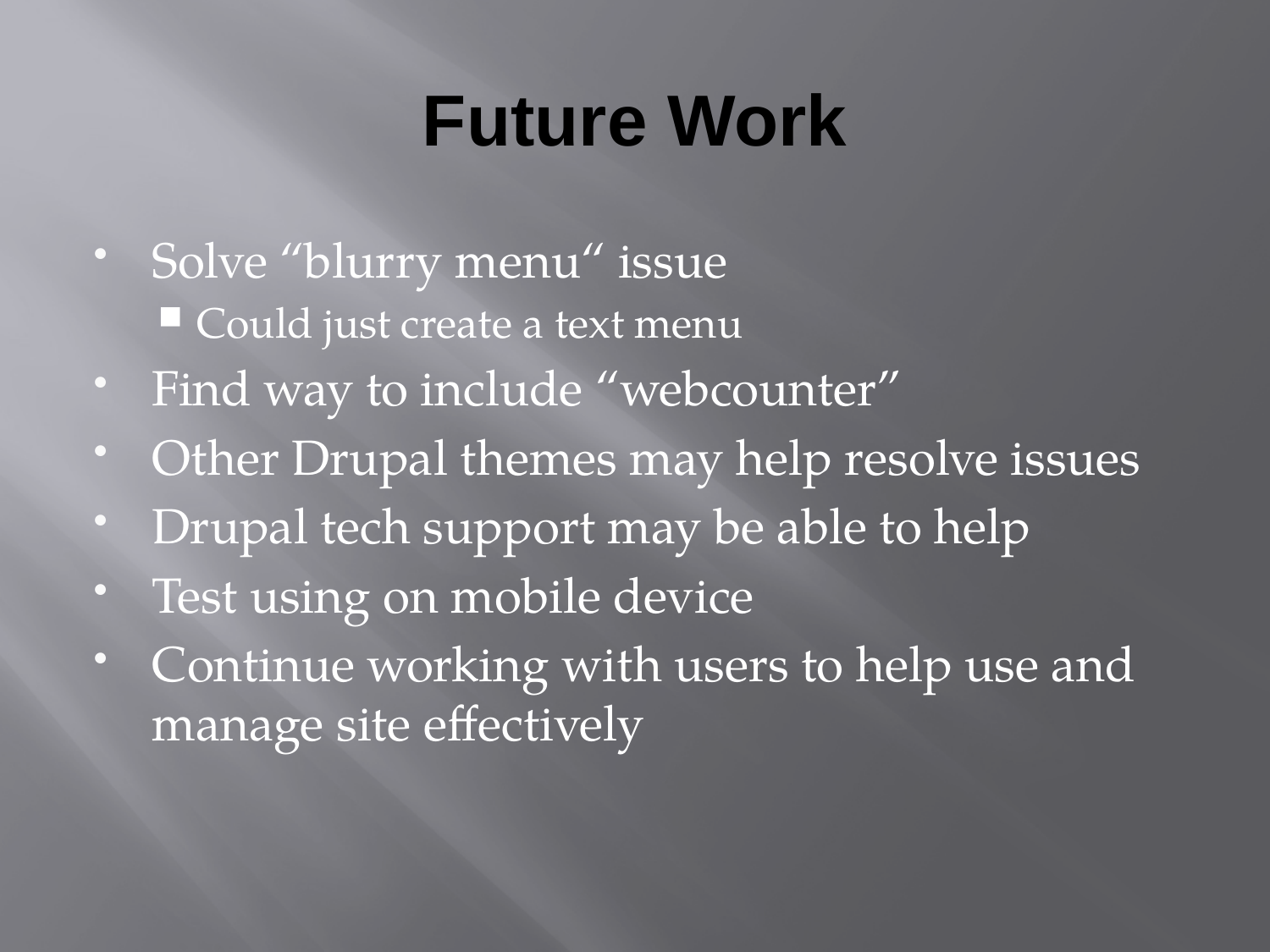

# Future Work
Solve “blurry menu“ issue
Could just create a text menu
Find way to include “webcounter”
Other Drupal themes may help resolve issues
Drupal tech support may be able to help
Test using on mobile device
Continue working with users to help use and manage site effectively